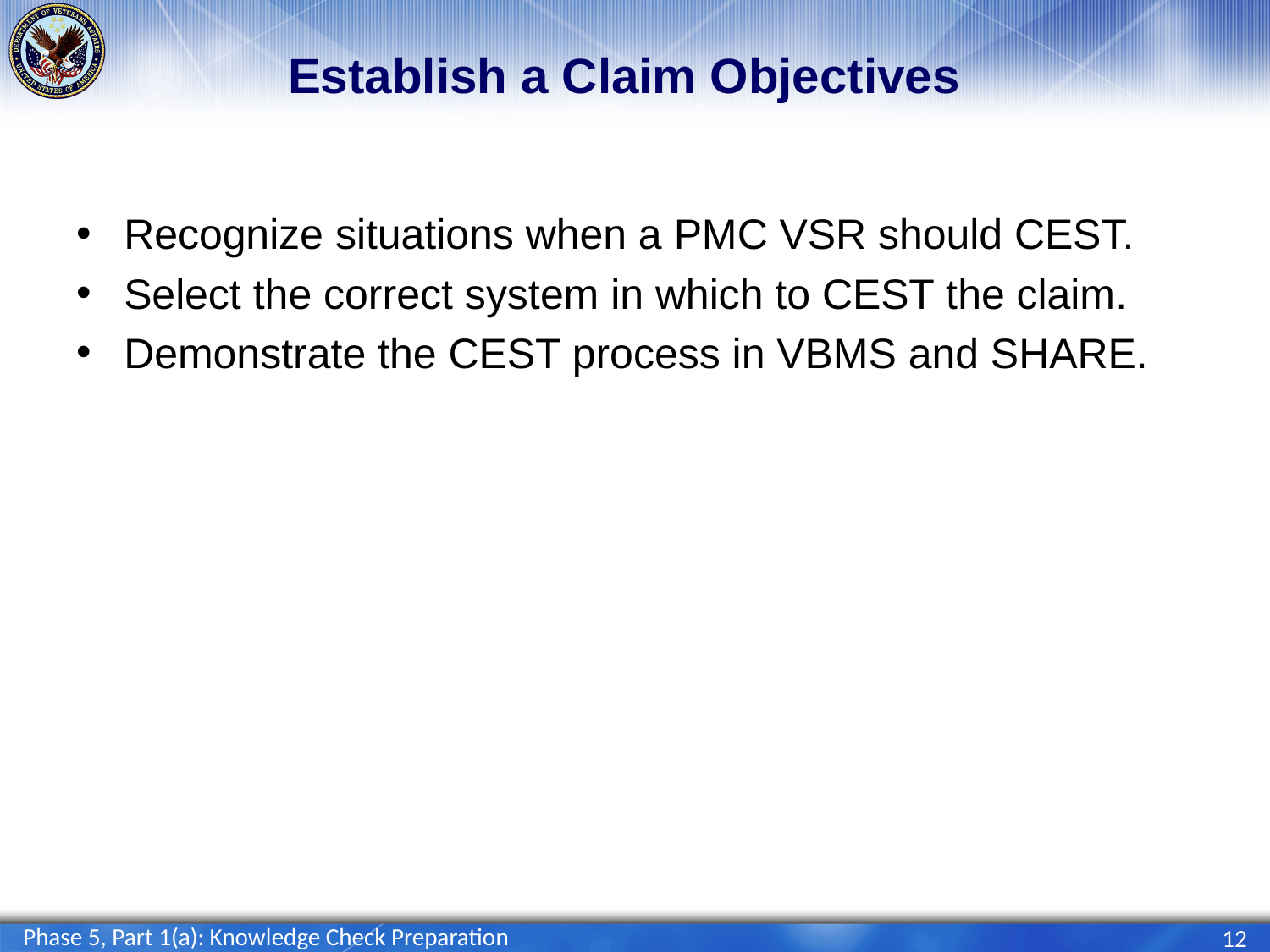

# Establish a Claim Objectives
Recognize situations when a PMC VSR should CEST.
Select the correct system in which to CEST the claim.
Demonstrate the CEST process in VBMS and SHARE.
Phase 5, Part 1(a): Knowledge Check Preparation
12